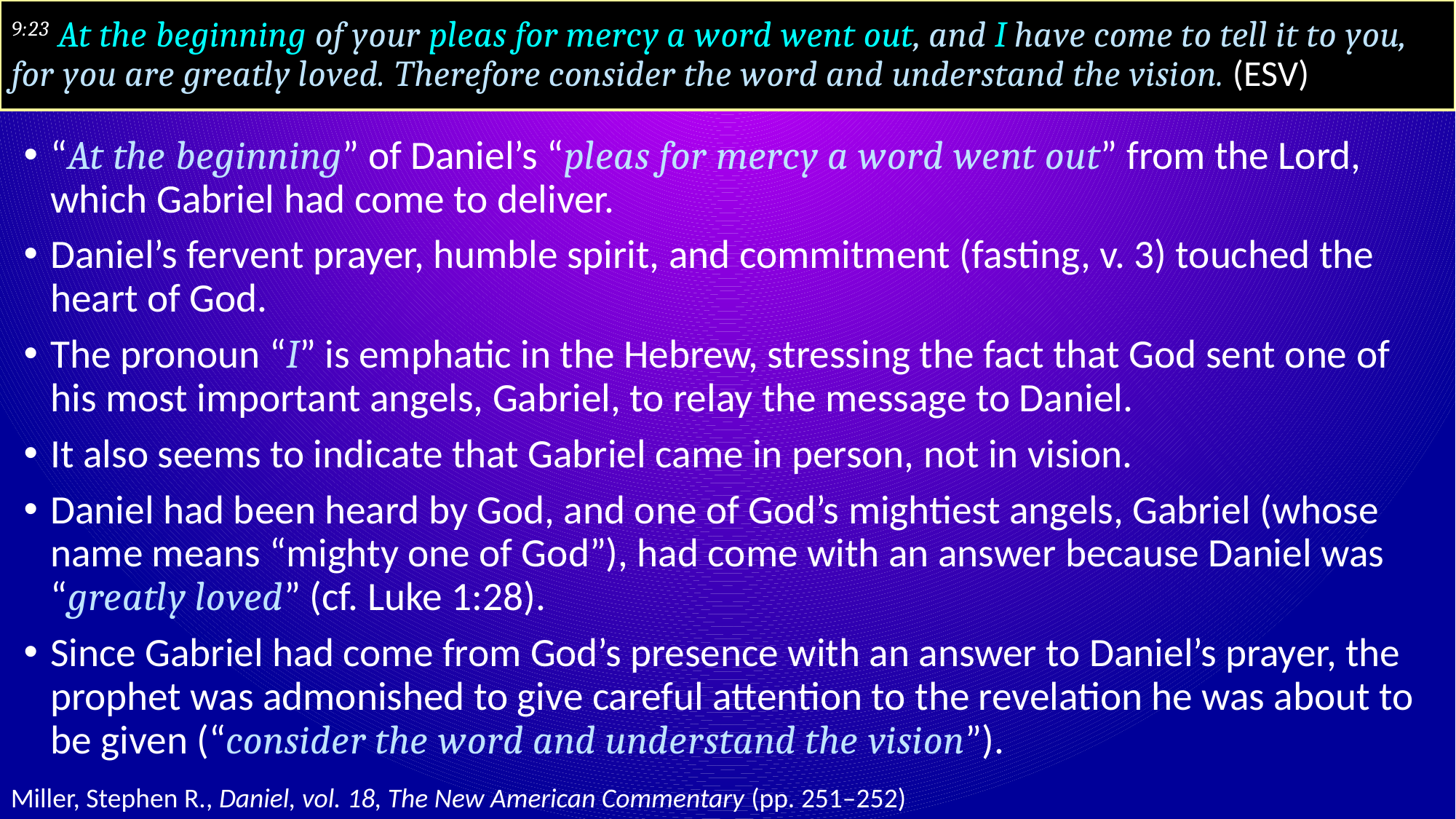

# 9:23 At the beginning of your pleas for mercy a word went out, and I have come to tell it to you, for you are greatly loved. Therefore consider the word and understand the vision. (ESV)
“At the beginning” of Daniel’s “pleas for mercy a word went out” from the Lord, which Gabriel had come to deliver.
Daniel’s fervent prayer, humble spirit, and commitment (fasting, v. 3) touched the heart of God.
The pronoun “I” is emphatic in the Hebrew, stressing the fact that God sent one of his most important angels, Gabriel, to relay the message to Daniel.
It also seems to indicate that Gabriel came in person, not in vision.
Daniel had been heard by God, and one of God’s mightiest angels, Gabriel (whose name means “mighty one of God”), had come with an answer because Daniel was “greatly loved” (cf. Luke 1:28).
Since Gabriel had come from God’s presence with an answer to Daniel’s prayer, the prophet was admonished to give careful attention to the revelation he was about to be given (“consider the word and understand the vision”).
Miller, Stephen R., Daniel, vol. 18, The New American Commentary (pp. 251–252)